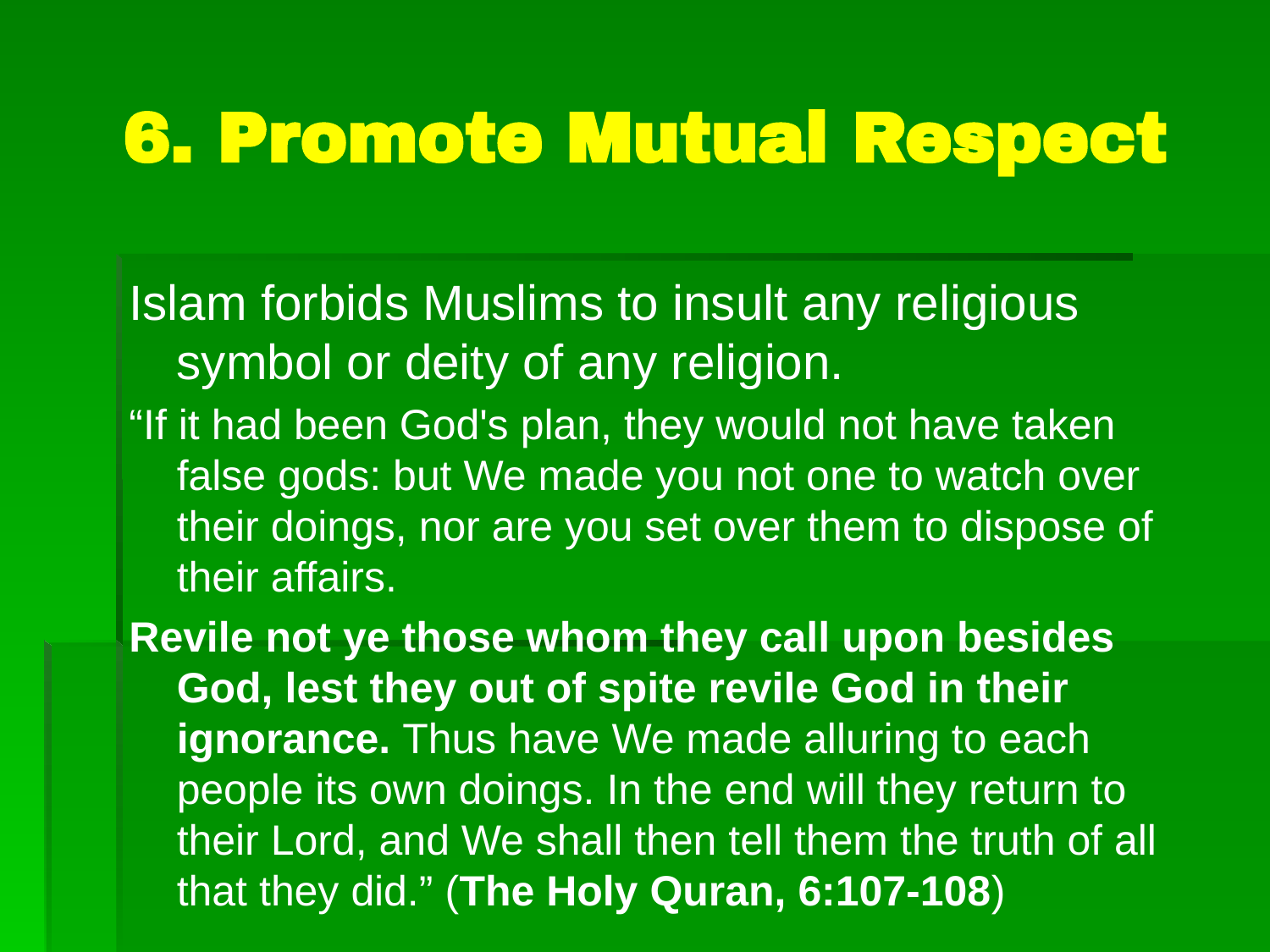

# 6. Promote Mutual Respect
Islam forbids Muslims to insult any religious symbol or deity of any religion.
“If it had been God's plan, they would not have taken false gods: but We made you not one to watch over their doings, nor are you set over them to dispose of their affairs.
Revile not ye those whom they call upon besides God, lest they out of spite revile God in their ignorance. Thus have We made alluring to each people its own doings. In the end will they return to their Lord, and We shall then tell them the truth of all that they did.” (The Holy Quran, 6:107-108)